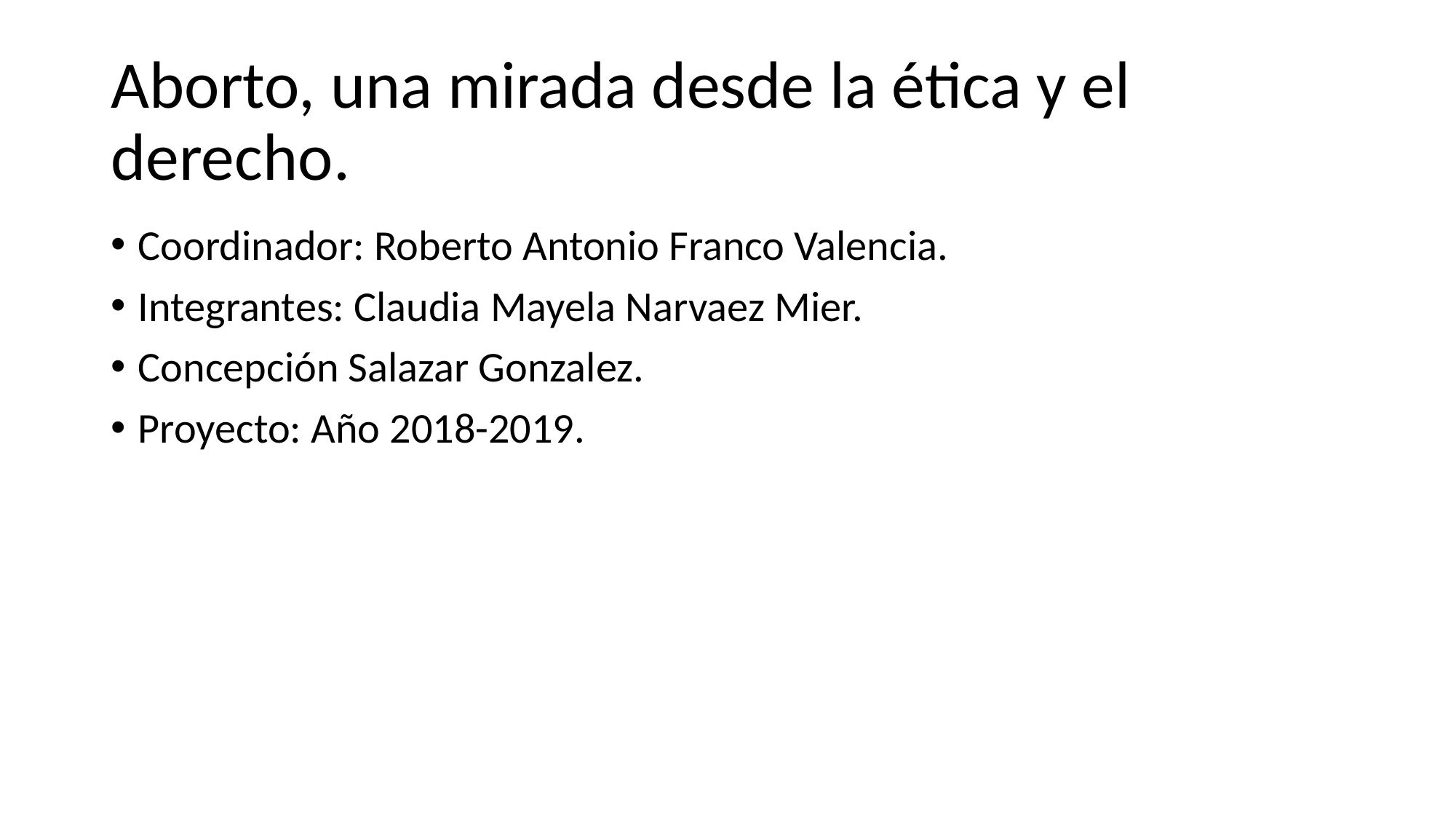

# Aborto, una mirada desde la ética y el derecho.
Coordinador: Roberto Antonio Franco Valencia.
Integrantes: Claudia Mayela Narvaez Mier.
Concepción Salazar Gonzalez.
Proyecto: Año 2018-2019.